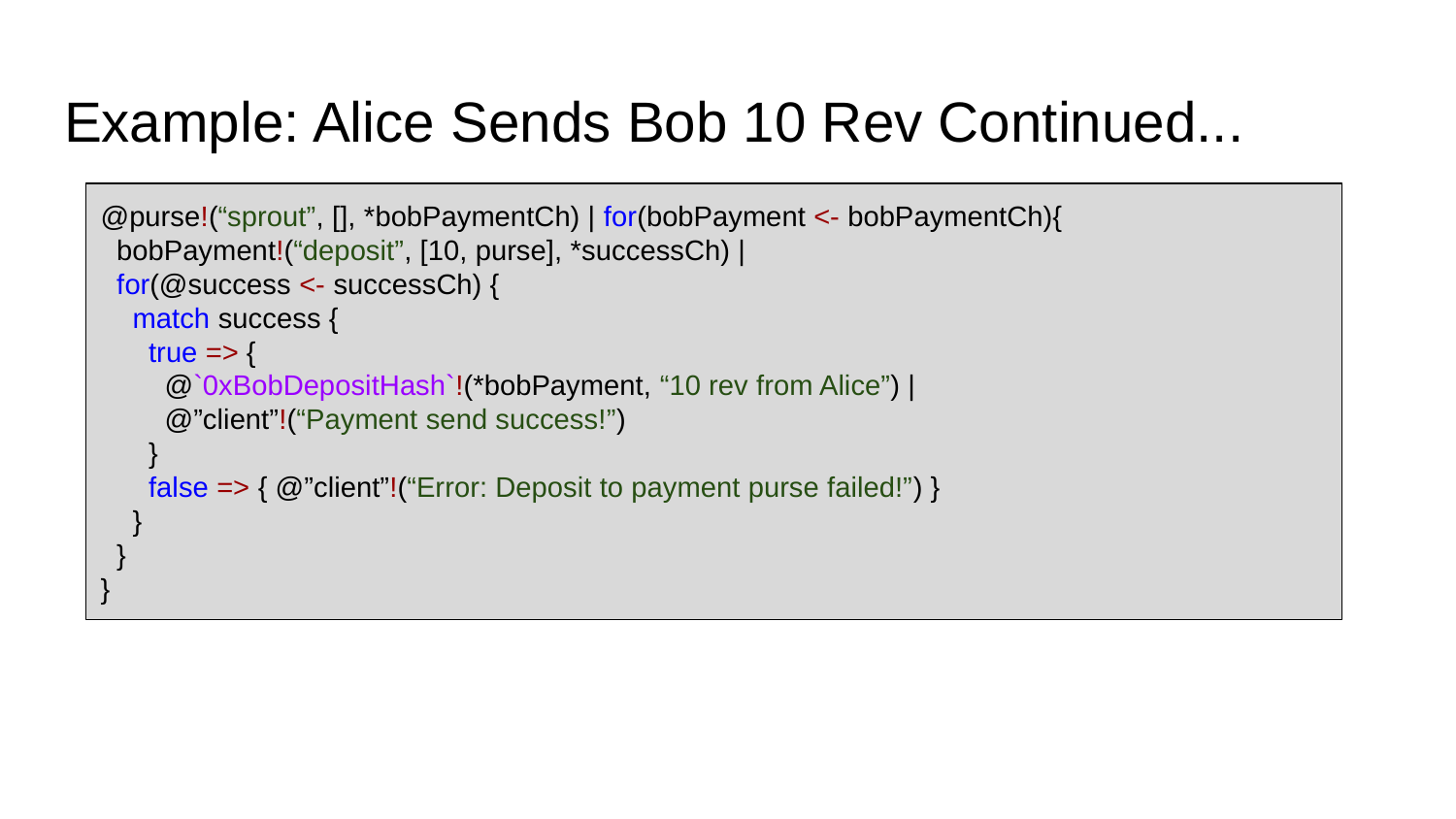

# Example: Alice Sends Bob 10 Rev Continued...
@purse!(“sprout”, [], *bobPaymentCh) | for(bobPayment <- bobPaymentCh){
  bobPayment!(“deposit”, [10, purse], *successCh) |
  for(@success <- successCh) {
    match success {
      true => {
        @`0xBobDepositHash`!(*bobPayment, “10 rev from Alice”) |
        @”client”!(“Payment send success!”)
      }
      false => { @”client”!(“Error: Deposit to payment purse failed!”) }
    }
  }
}